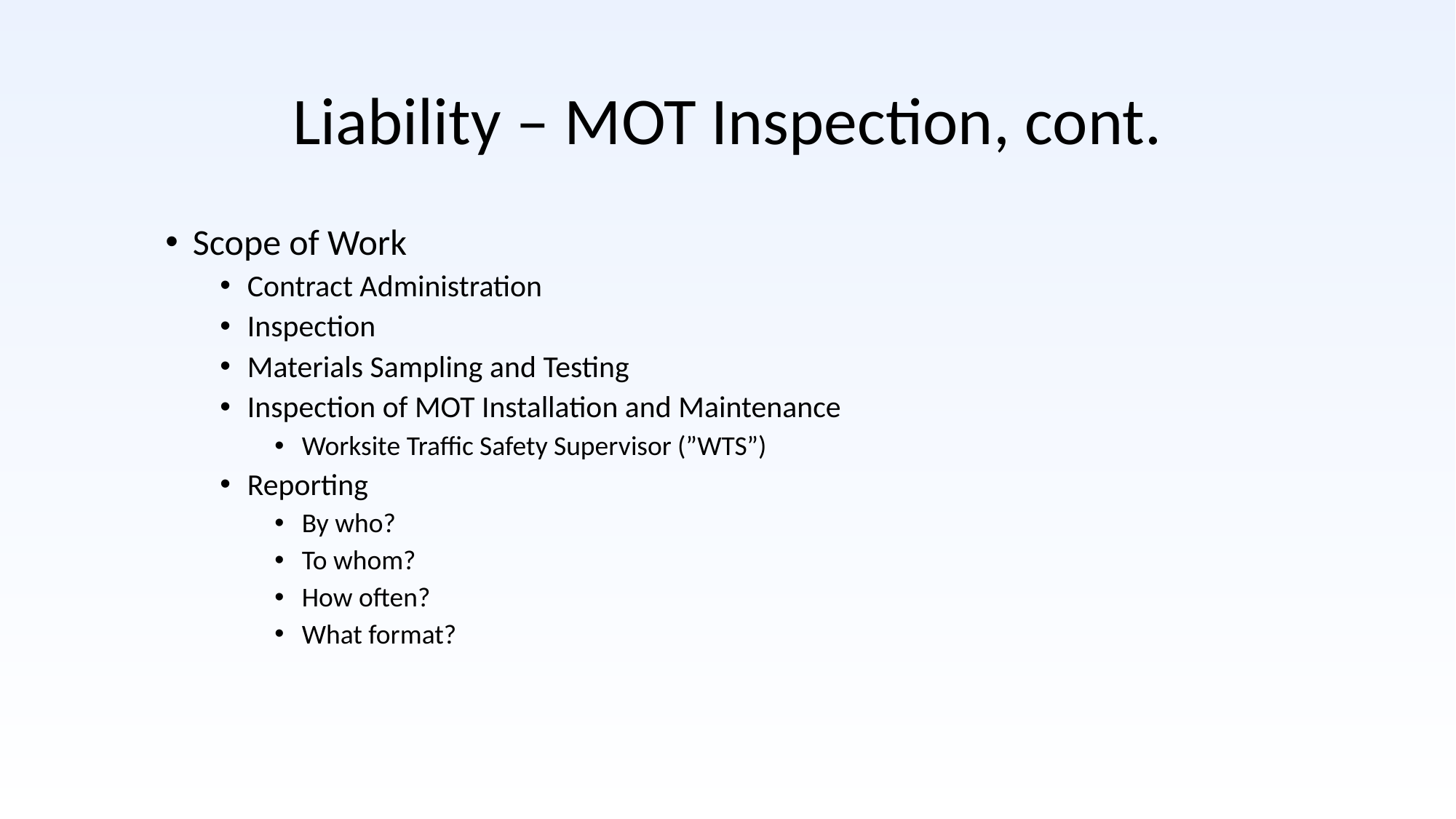

# Liability – MOT Inspection, cont.
Scope of Work
Contract Administration
Inspection
Materials Sampling and Testing
Inspection of MOT Installation and Maintenance
Worksite Traffic Safety Supervisor (”WTS”)
Reporting
By who?
To whom?
How often?
What format?